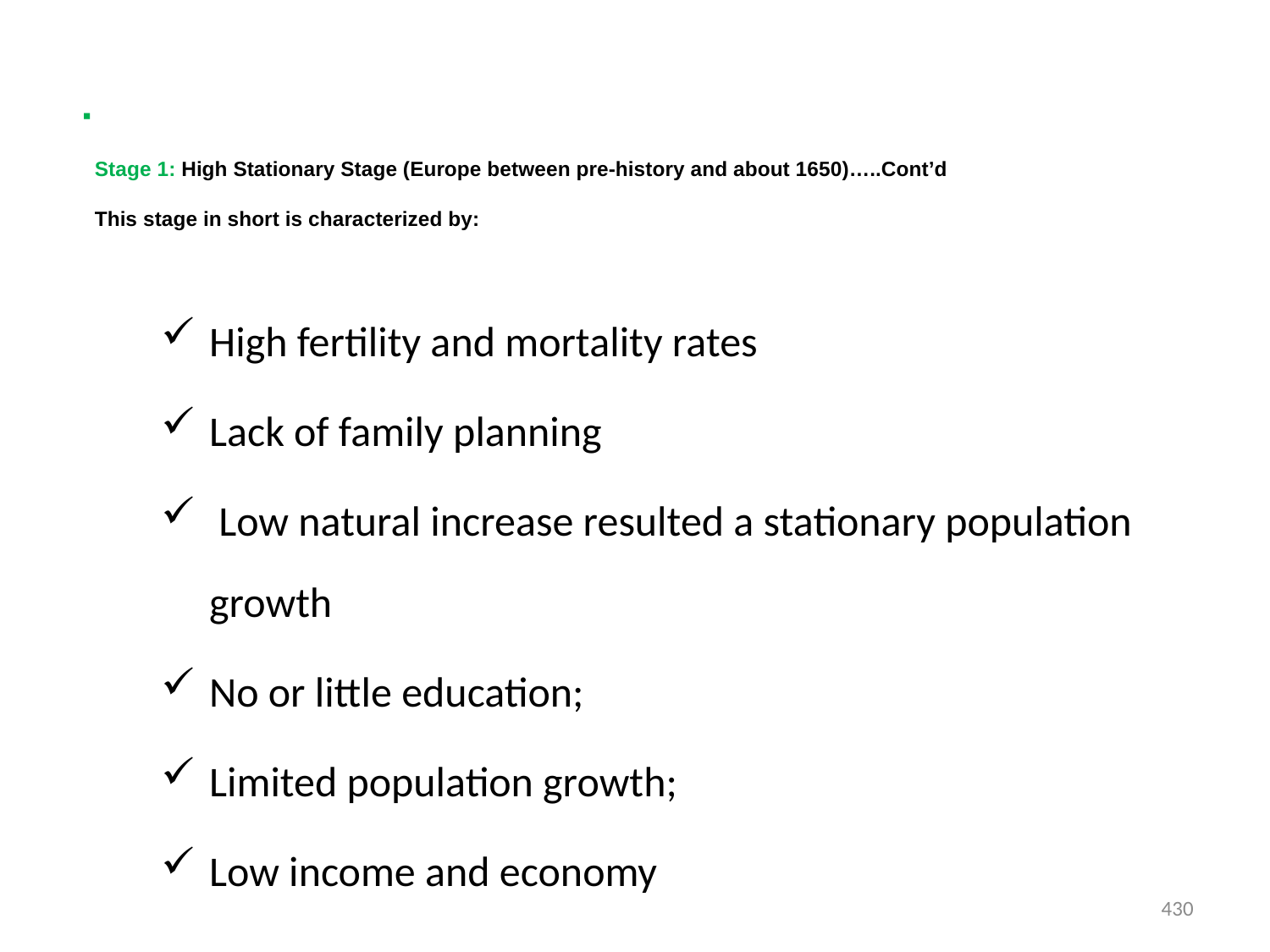

# Stage 1: High Stationary Stage (Europe between pre-history and about 1650)…..Cont’d This stage in short is characterized by:
High fertility and mortality rates
Lack of family planning
 Low natural increase resulted a stationary population growth
No or little education;
Limited population growth;
Low income and economy

430